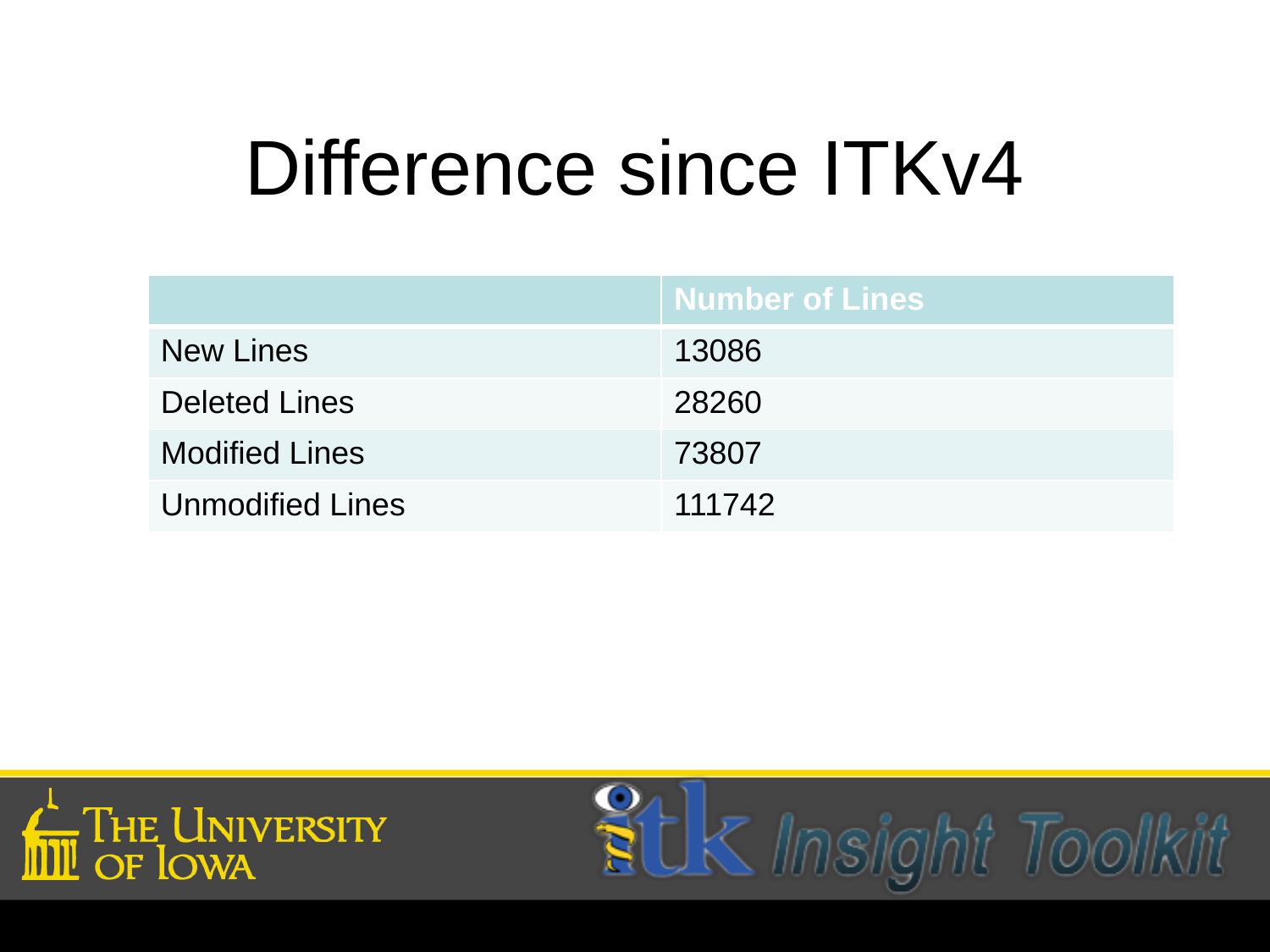

# Difference since ITKv4
|  | Number of Lines |
| --- | --- |
| New Lines | 13086 |
| Deleted Lines | 28260 |
| Modified Lines | 73807 |
| Unmodified Lines | 111742 |